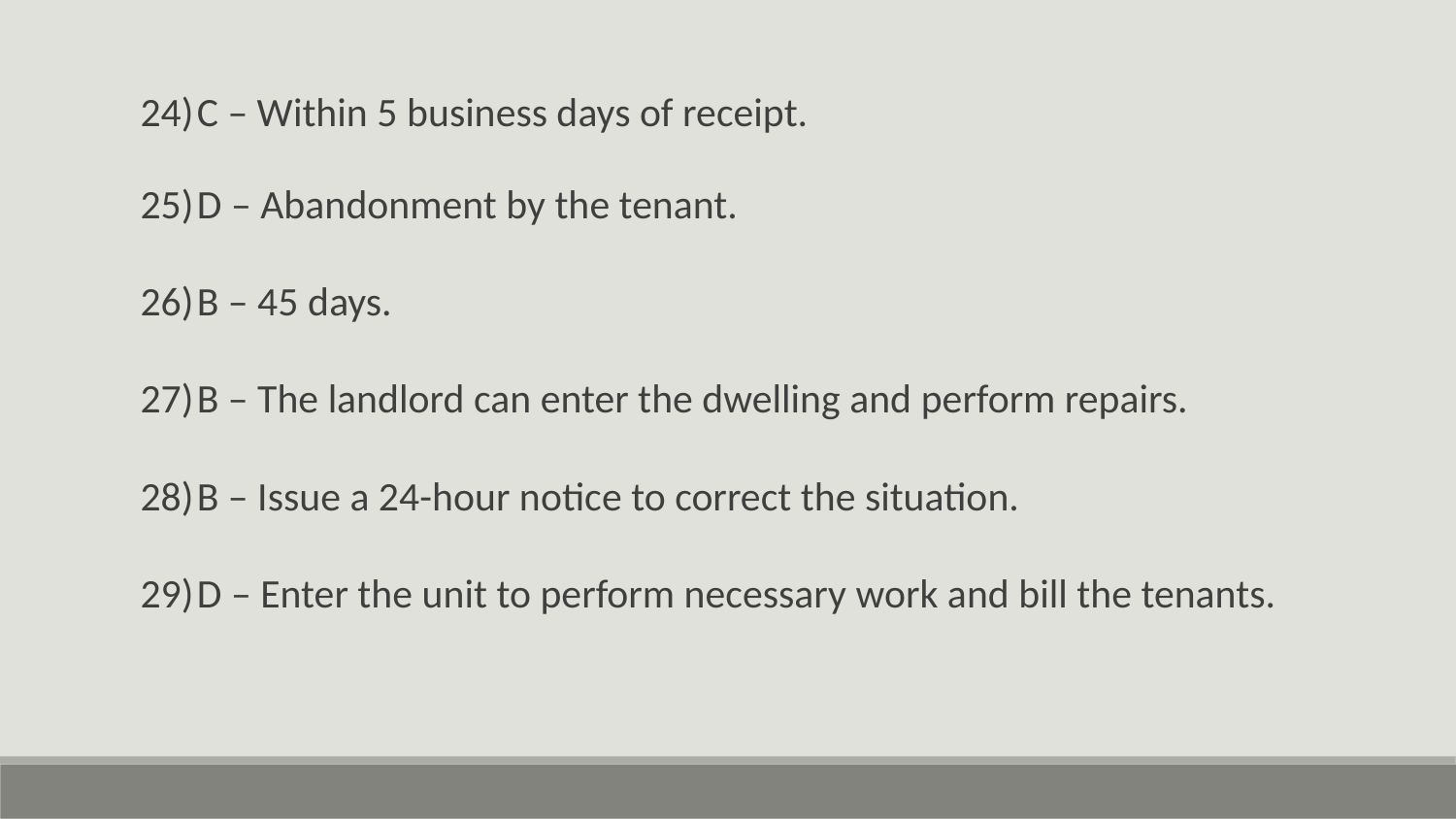

C – Within 5 business days of receipt.

D – Abandonment by the tenant.

B – 45 days.

B – The landlord can enter the dwelling and perform repairs.

B – Issue a 24-hour notice to correct the situation.

D – Enter the unit to perform necessary work and bill the tenants.